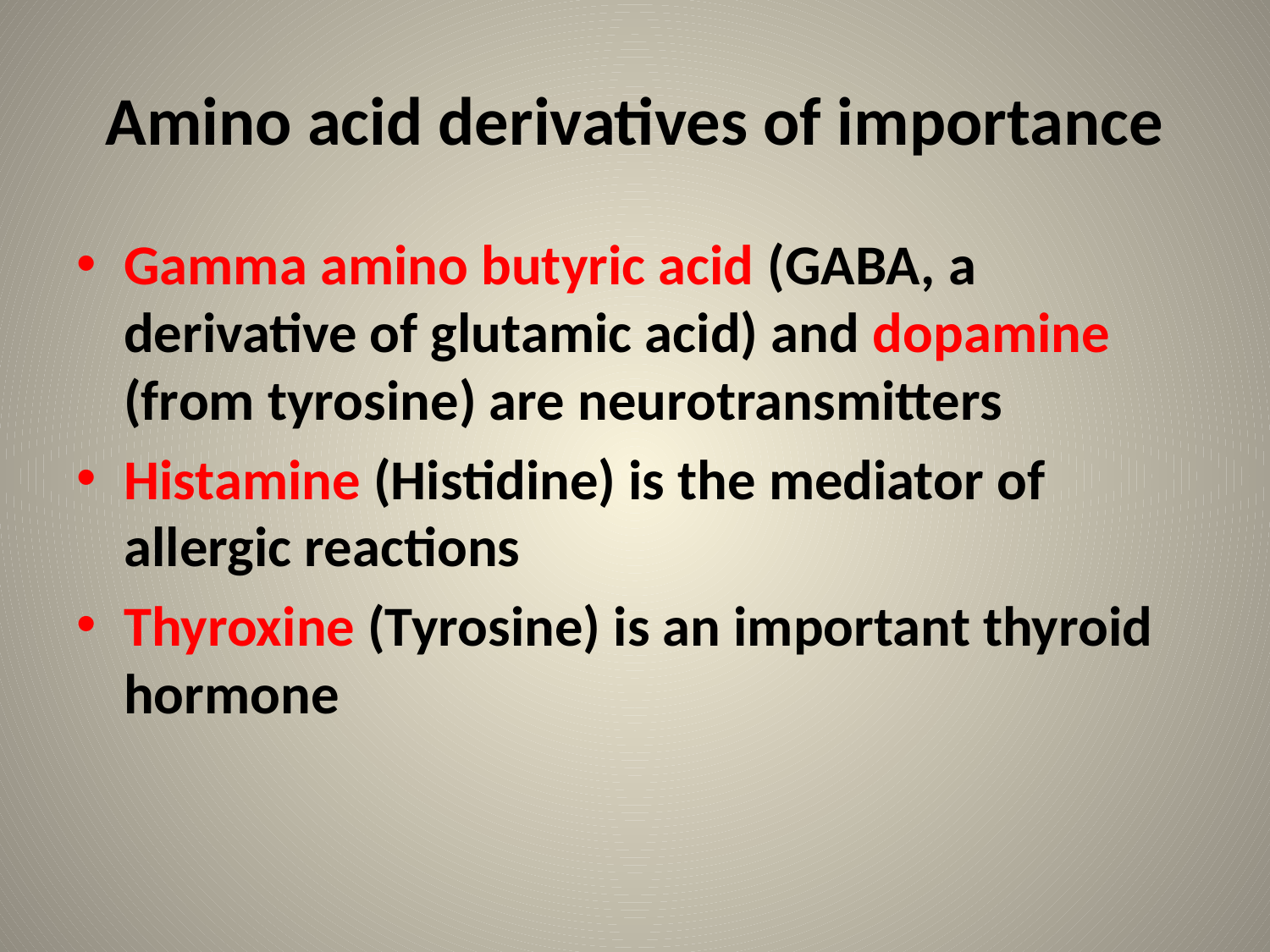

# Amino acid derivatives of importance
Gamma amino butyric acid (GABA, a derivative of glutamic acid) and dopamine (from tyrosine) are neurotransmitters
Histamine (Histidine) is the mediator of allergic reactions
Thyroxine (Tyrosine) is an important thyroid hormone